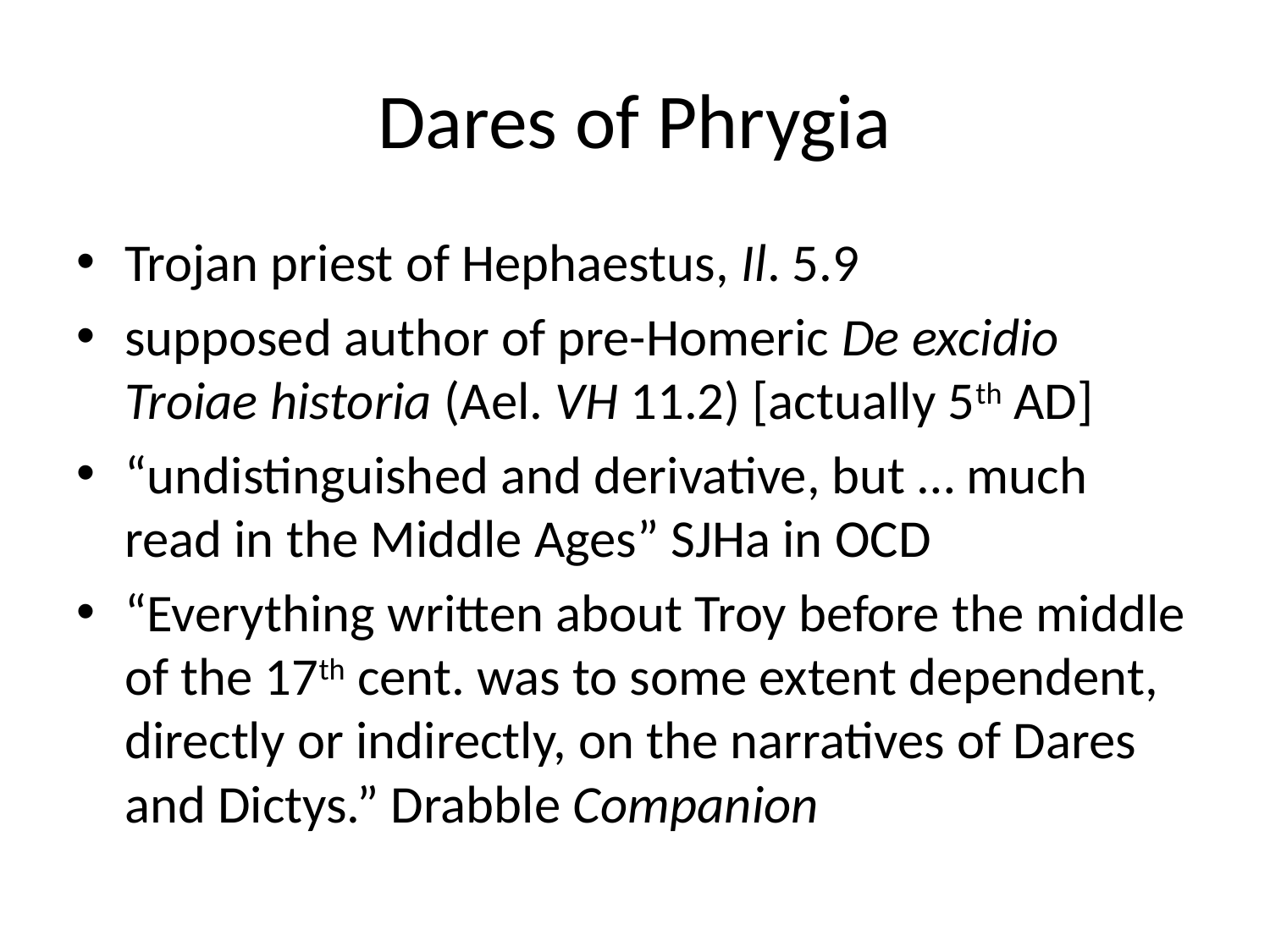

# Dares of Phrygia
Trojan priest of Hephaestus, Il. 5.9
supposed author of pre-Homeric De excidio Troiae historia (Ael. VH 11.2) [actually 5th AD]
“undistinguished and derivative, but … much read in the Middle Ages” SJHa in OCD
“Everything written about Troy before the middle of the 17th cent. was to some extent dependent, directly or indirectly, on the narratives of Dares and Dictys.” Drabble Companion